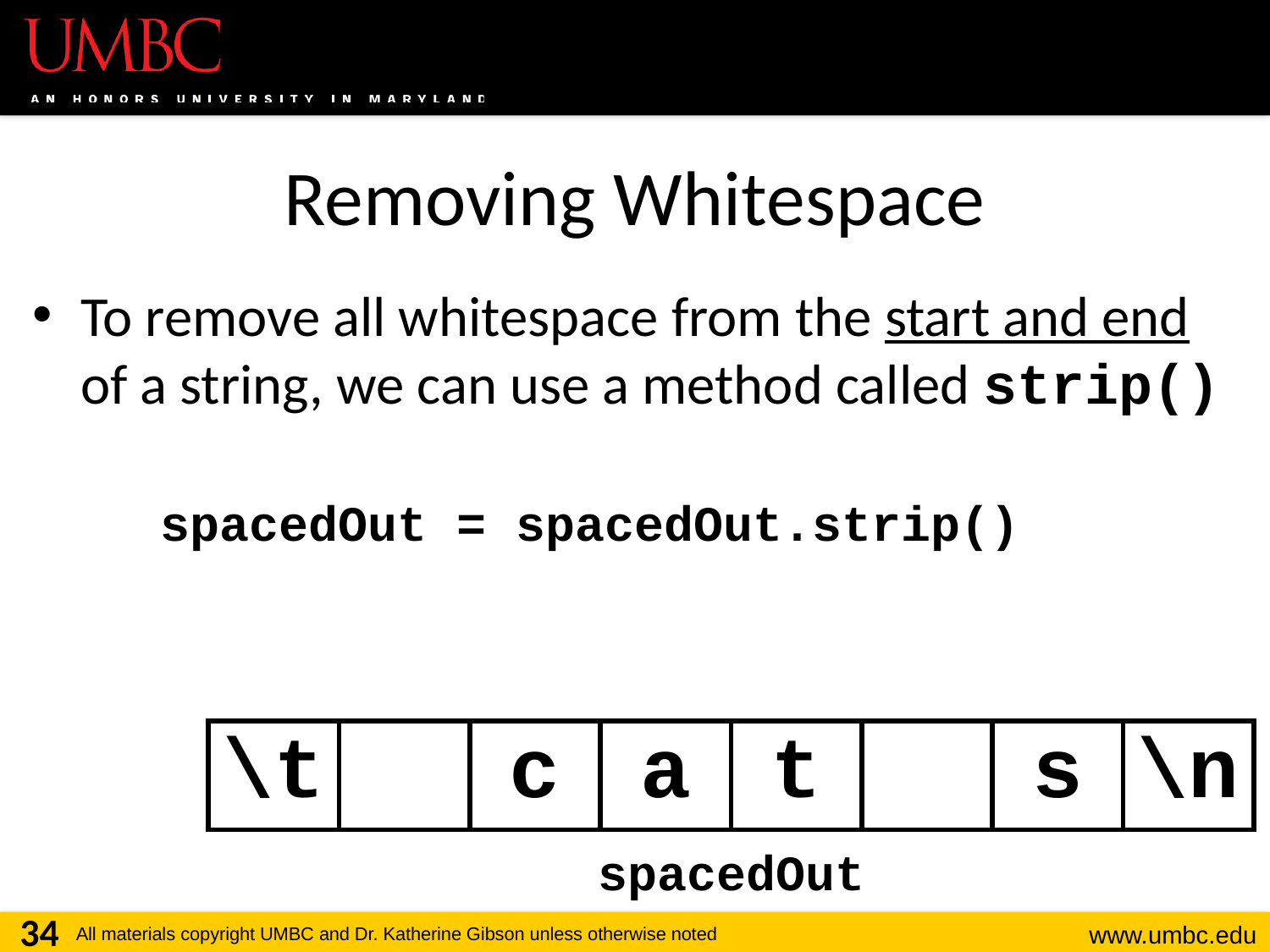

# Removing Whitespace
To remove all whitespace from the start and end of a string, we can use a method called strip()

	spacedOut = spacedOut.strip()

| \t |  | c | a | t |  | s | \n |
| --- | --- | --- | --- | --- | --- | --- | --- |
spacedOut
34